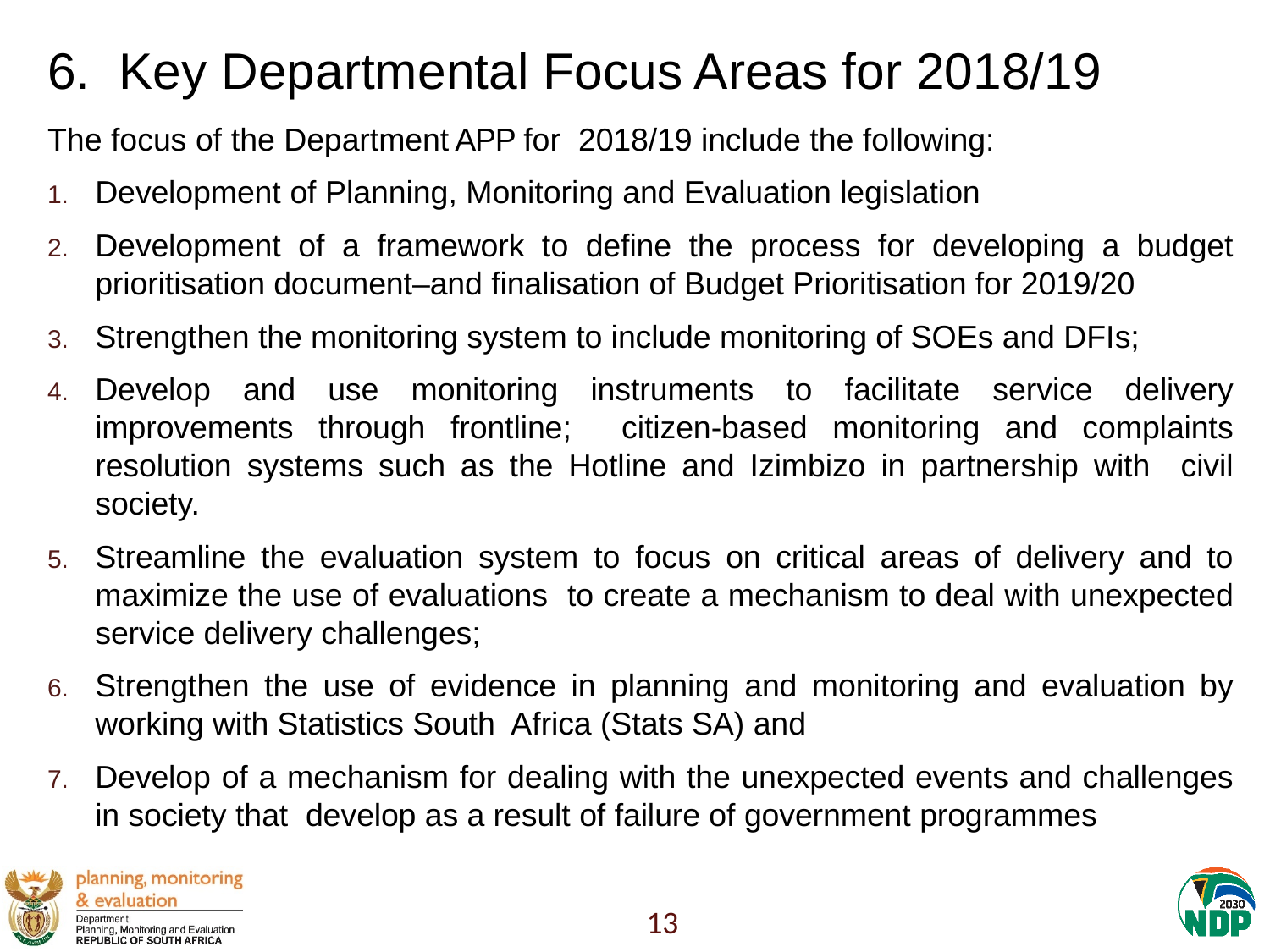

# Key Departmental Focus Areas for 2018/19
The focus of the Department APP for  2018/19 include the following:
Development of Planning, Monitoring and Evaluation legislation
Development of a framework to define the process for developing a budget prioritisation document–and finalisation of Budget Prioritisation for 2019/20
Strengthen the monitoring system to include monitoring of SOEs and DFIs;
Develop and use monitoring instruments to facilitate service delivery improvements through frontline;  citizen-based monitoring and complaints resolution systems such as the Hotline and Izimbizo in partnership with  civil society.
Streamline the evaluation system to focus on critical areas of delivery and to maximize the use of evaluations  to create a mechanism to deal with unexpected service delivery challenges;
Strengthen the use of evidence in planning and monitoring and evaluation by working with Statistics South  Africa (Stats SA) and
Develop of a mechanism for dealing with the unexpected events and challenges in society that  develop as a result of failure of government programmes

13